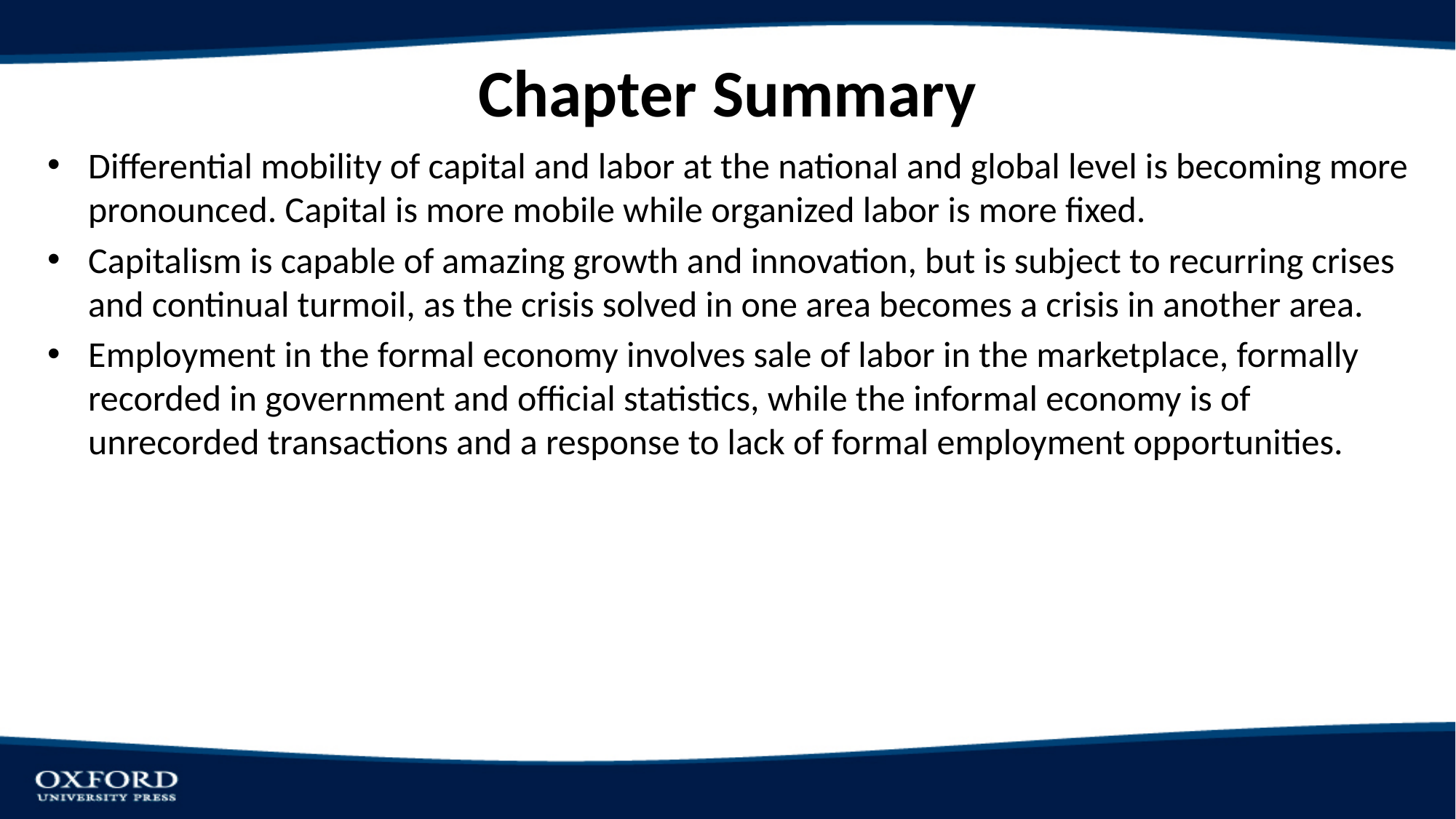

# Chapter Summary
Differential mobility of capital and labor at the national and global level is becoming more pronounced. Capital is more mobile while organized labor is more fixed.
Capitalism is capable of amazing growth and innovation, but is subject to recurring crises and continual turmoil, as the crisis solved in one area becomes a crisis in another area.
Employment in the formal economy involves sale of labor in the marketplace, formally recorded in government and official statistics, while the informal economy is of unrecorded transactions and a response to lack of formal employment opportunities.